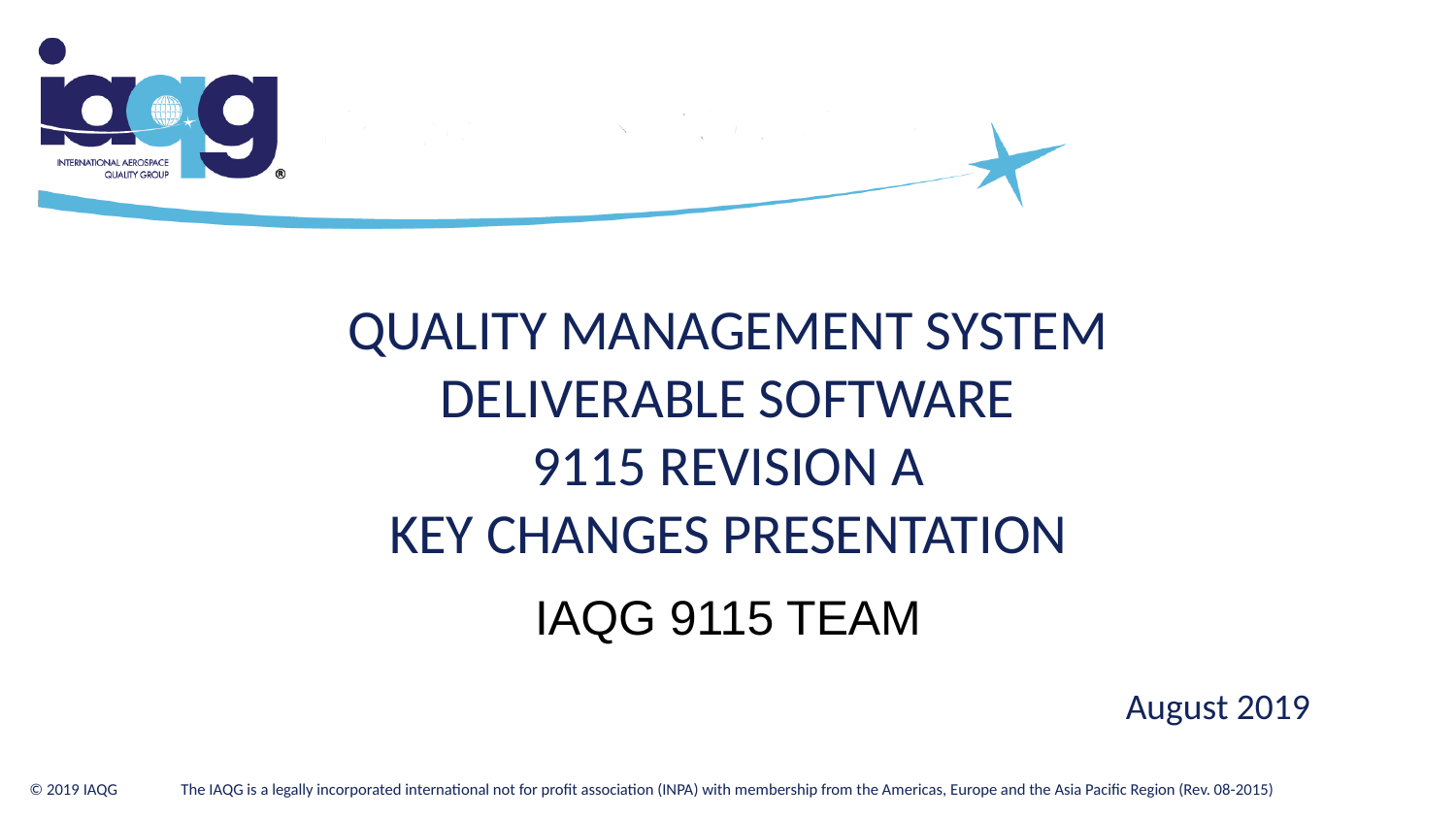

# Quality Management System Deliverable Software 9115 revision A Key changes presentation
IAQG 9115 Team

August 2019